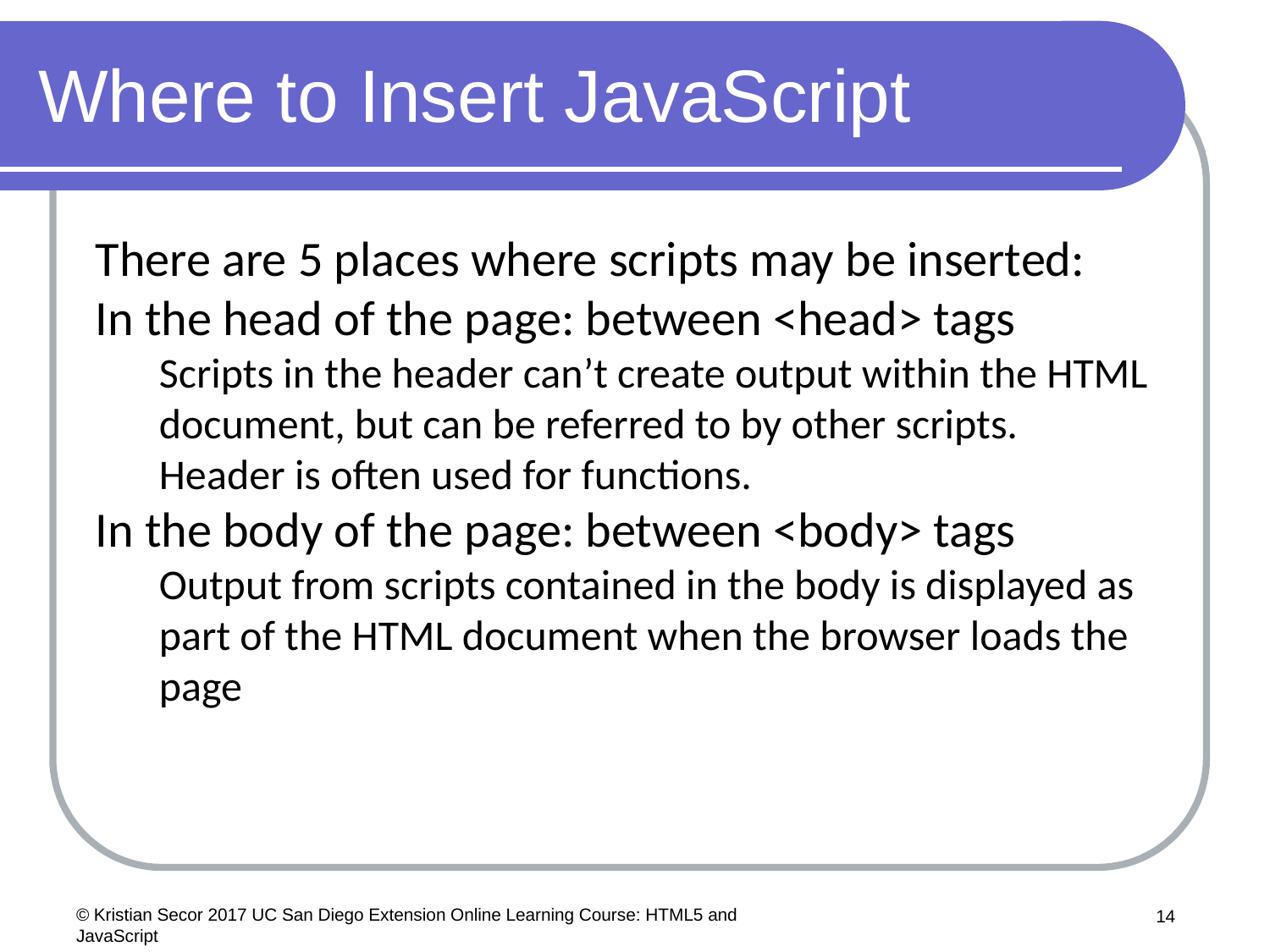

# Where to Insert JavaScript
There are 5 places where scripts may be inserted:
In the head of the page: between <head> tags
Scripts in the header can’t create output within the HTML document, but can be referred to by other scripts.
Header is often used for functions.
In the body of the page: between <body> tags
Output from scripts contained in the body is displayed as part of the HTML document when the browser loads the page
© Kristian Secor 2017 UC San Diego Extension Online Learning Course: HTML5 and JavaScript
14